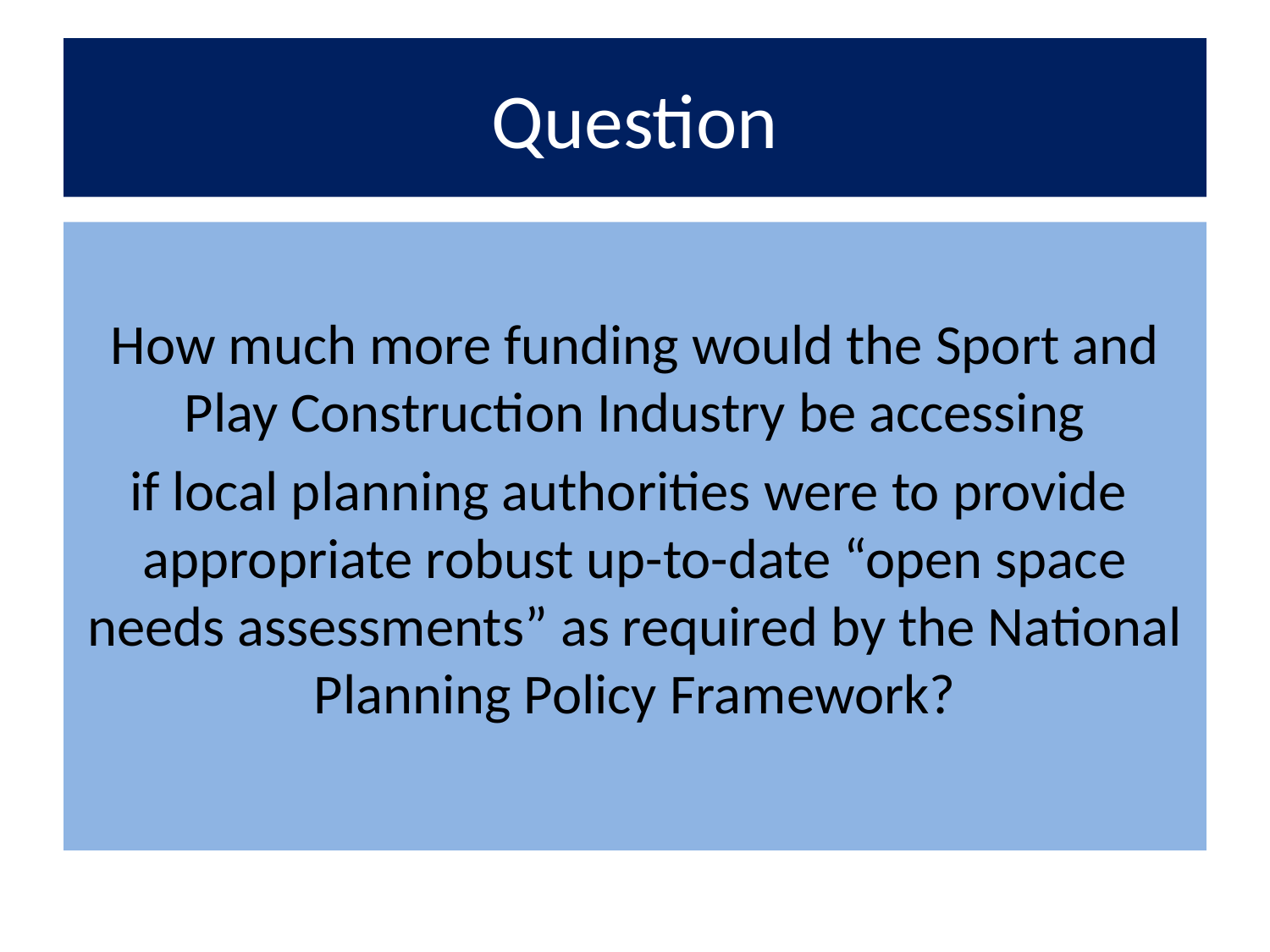

# Question

How much more funding would the Sport and Play Construction Industry be accessing
if local planning authorities were to provide  appropriate robust up-to-date “open space needs assessments” as required by the National Planning Policy Framework?